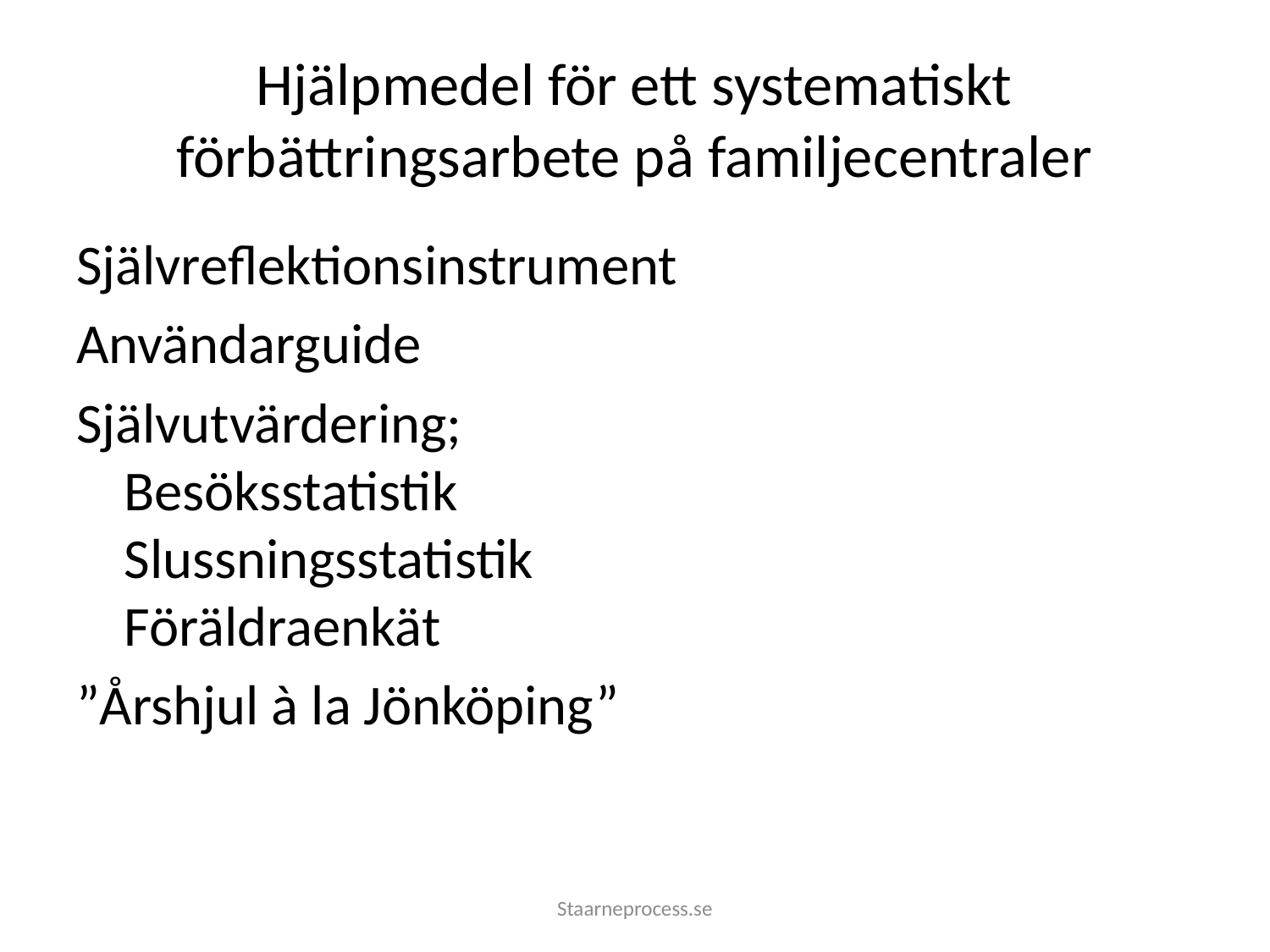

# Hjälpmedel för ett systematiskt förbättringsarbete på familjecentraler
Självreflektionsinstrument
Användarguide
Självutvärdering;
Besöksstatistik
Slussningsstatistik
Föräldraenkät
”Årshjul à la Jönköping”
Staarneprocess.se